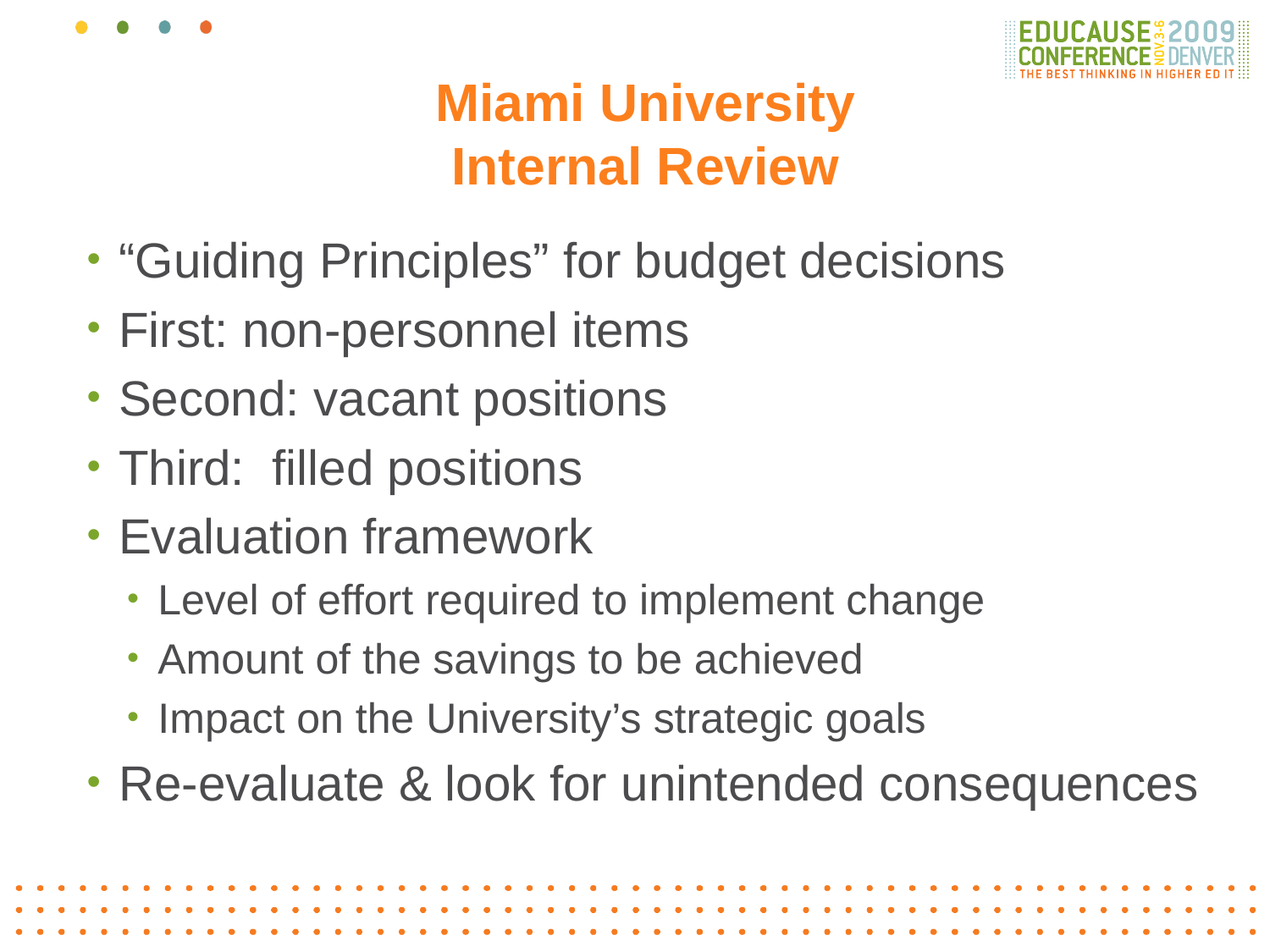

# Miami University Internal Review
“Guiding Principles” for budget decisions
First: non-personnel items
Second: vacant positions
Third:  filled positions
Evaluation framework
Level of effort required to implement change
Amount of the savings to be achieved
Impact on the University’s strategic goals
Re-evaluate & look for unintended consequences